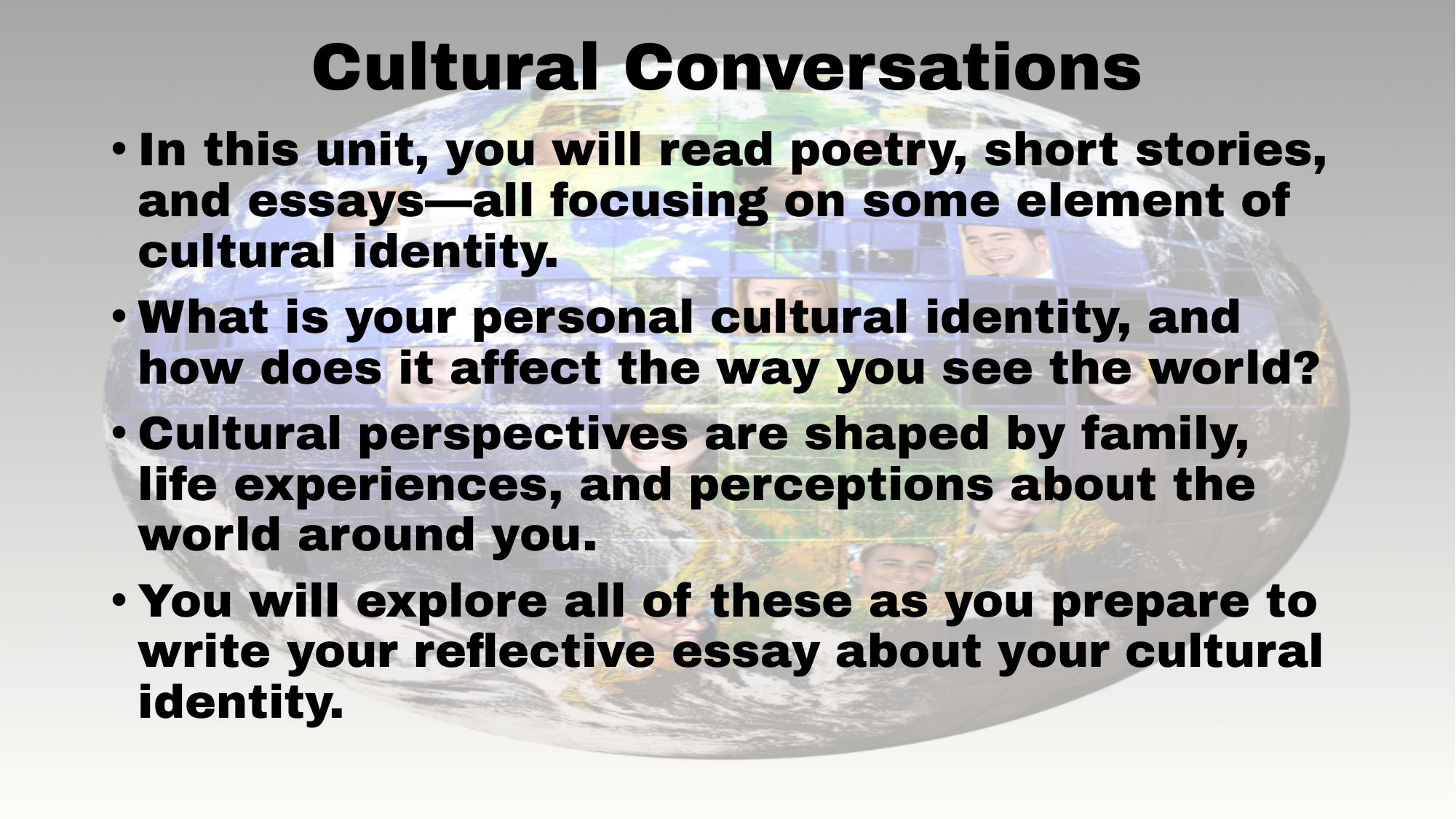

# Cultural Conversations
In this unit, you will read poetry, short stories, and essays—all focusing on some element of cultural identity.
What is your personal cultural identity, and how does it affect the way you see the world?
Cultural perspectives are shaped by family, life experiences, and perceptions about the world around you.
You will explore all of these as you prepare to write your reflective essay about your cultural identity.